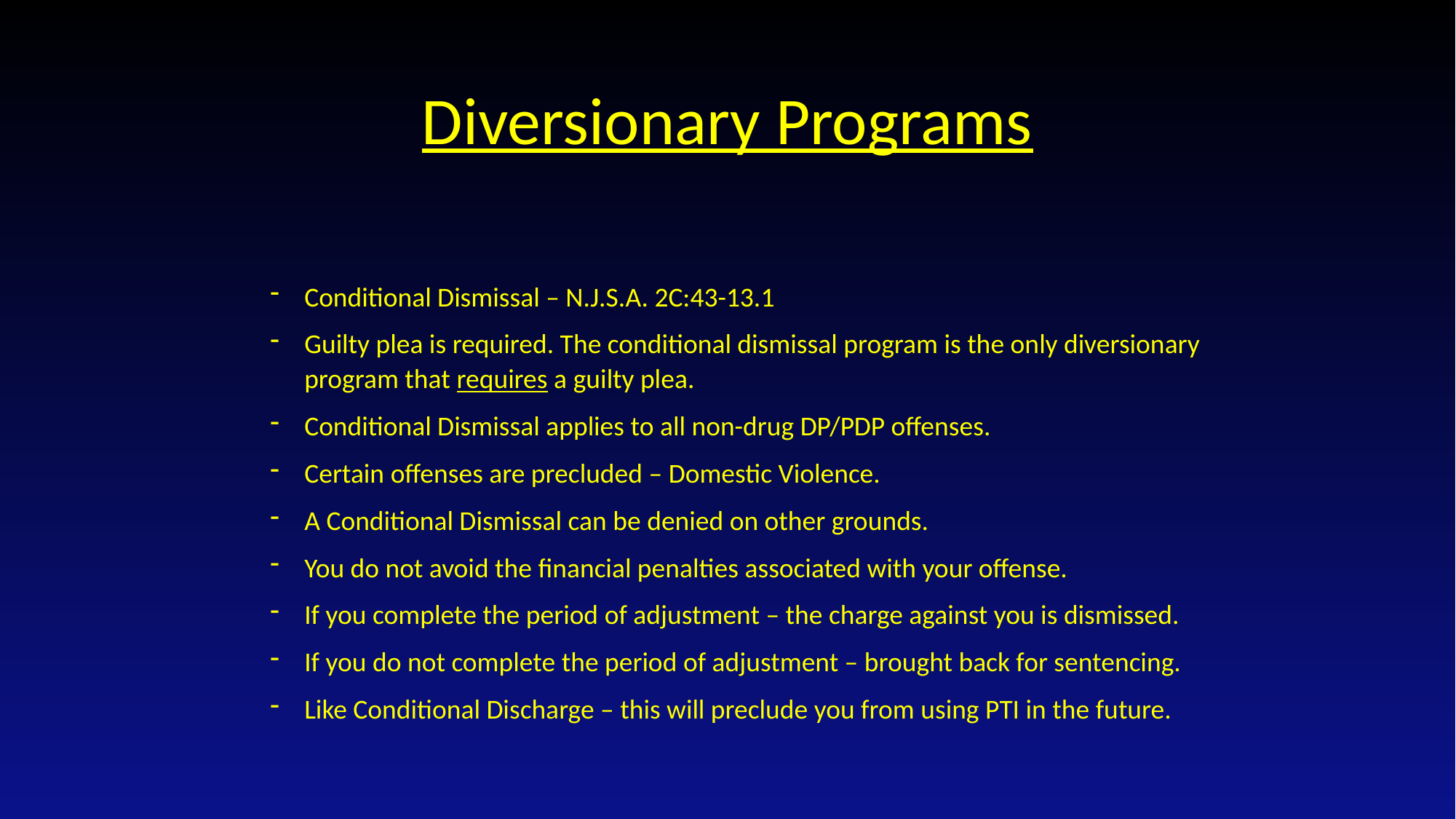

# Diversionary Programs
Conditional Dismissal – N.J.S.A. 2C:43-13.1
Guilty plea is required. The conditional dismissal program is the only diversionary program that requires a guilty plea.
Conditional Dismissal applies to all non-drug DP/PDP offenses.
Certain offenses are precluded – Domestic Violence.
A Conditional Dismissal can be denied on other grounds.
You do not avoid the financial penalties associated with your offense.
If you complete the period of adjustment – the charge against you is dismissed.
If you do not complete the period of adjustment – brought back for sentencing.
Like Conditional Discharge – this will preclude you from using PTI in the future.